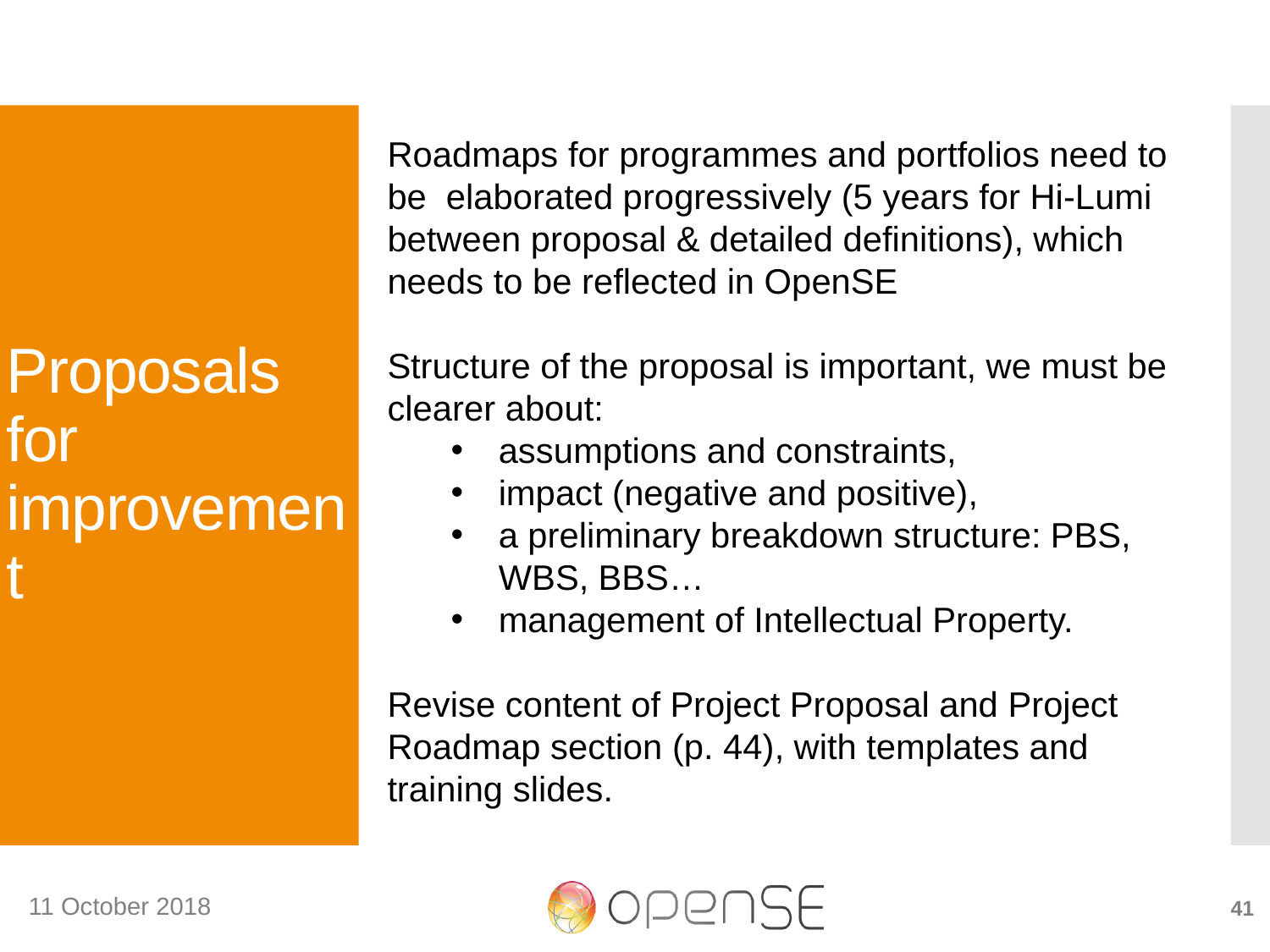

Roadmaps for programmes and portfolios need to be  elaborated progressively (5 years for Hi-Lumi between proposal & detailed definitions), which needs to be reflected in OpenSE

Structure of the proposal is important, we must be clearer about:
assumptions and constraints,
impact (negative and positive),
a preliminary breakdown structure: PBS, WBS, BBS…
management of Intellectual Property.

Revise content of Project Proposal and Project Roadmap section (p. 44), with templates and training slides.

# Proposals for improvement
41